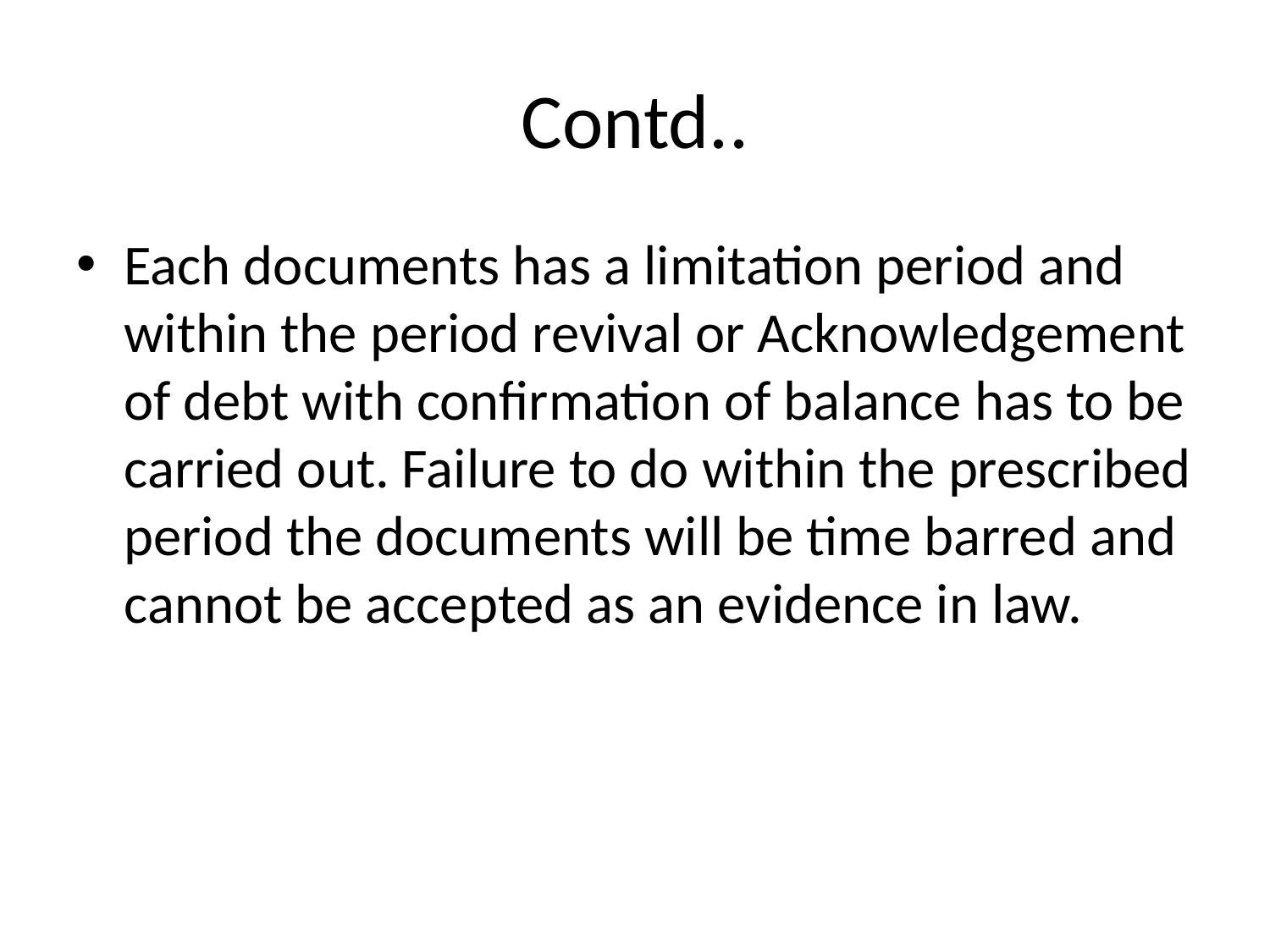

# Contd..
Each documents has a limitation period and within the period revival or Acknowledgement of debt with confirmation of balance has to be carried out. Failure to do within the prescribed period the documents will be time barred and cannot be accepted as an evidence in law.